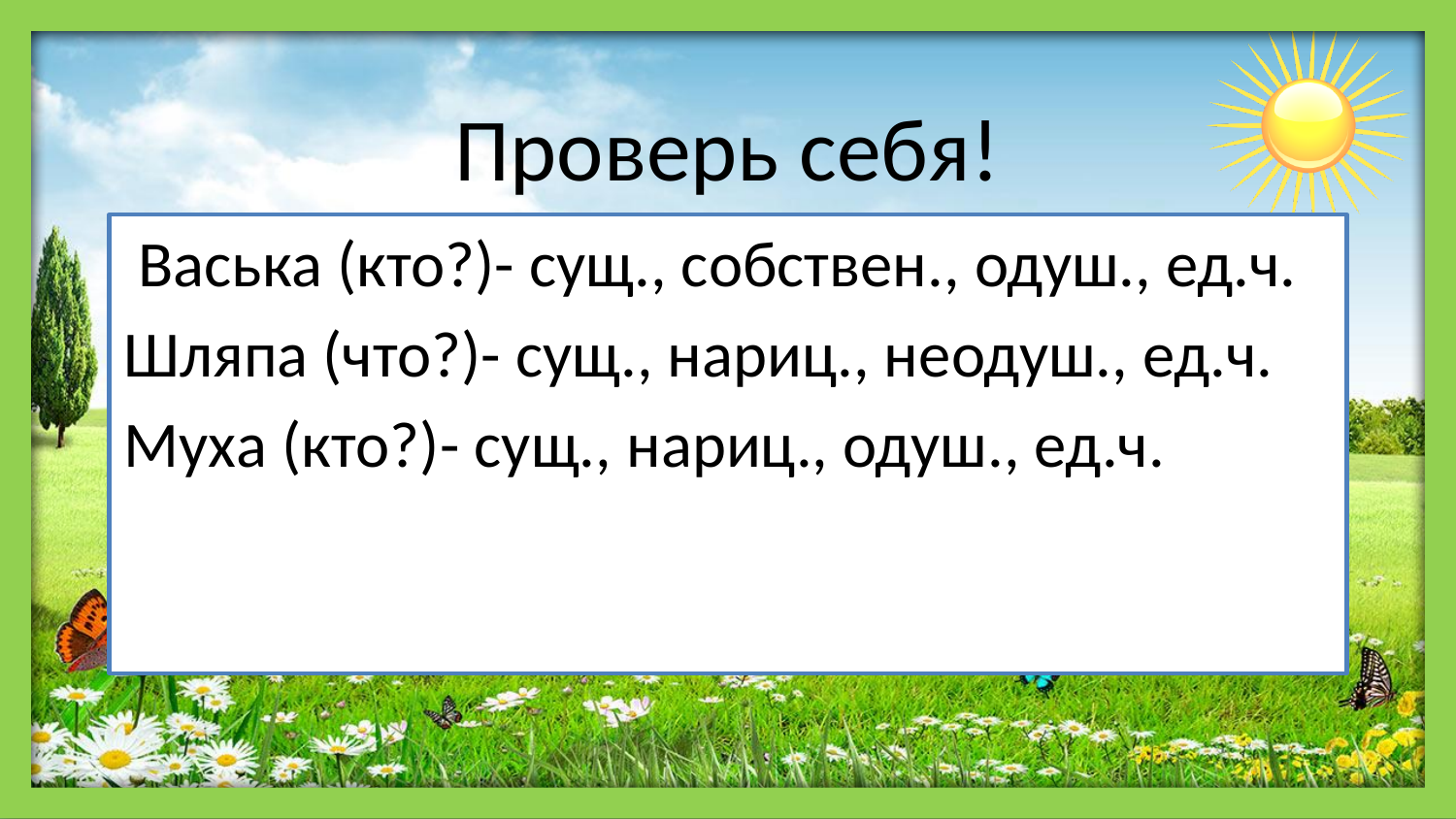

# Проверь себя!
 Васька (кто?)- сущ., собствен., одуш., ед.ч.
Шляпа (что?)- сущ., нариц., неодуш., ед.ч.
Муха (кто?)- сущ., нариц., одуш., ед.ч.